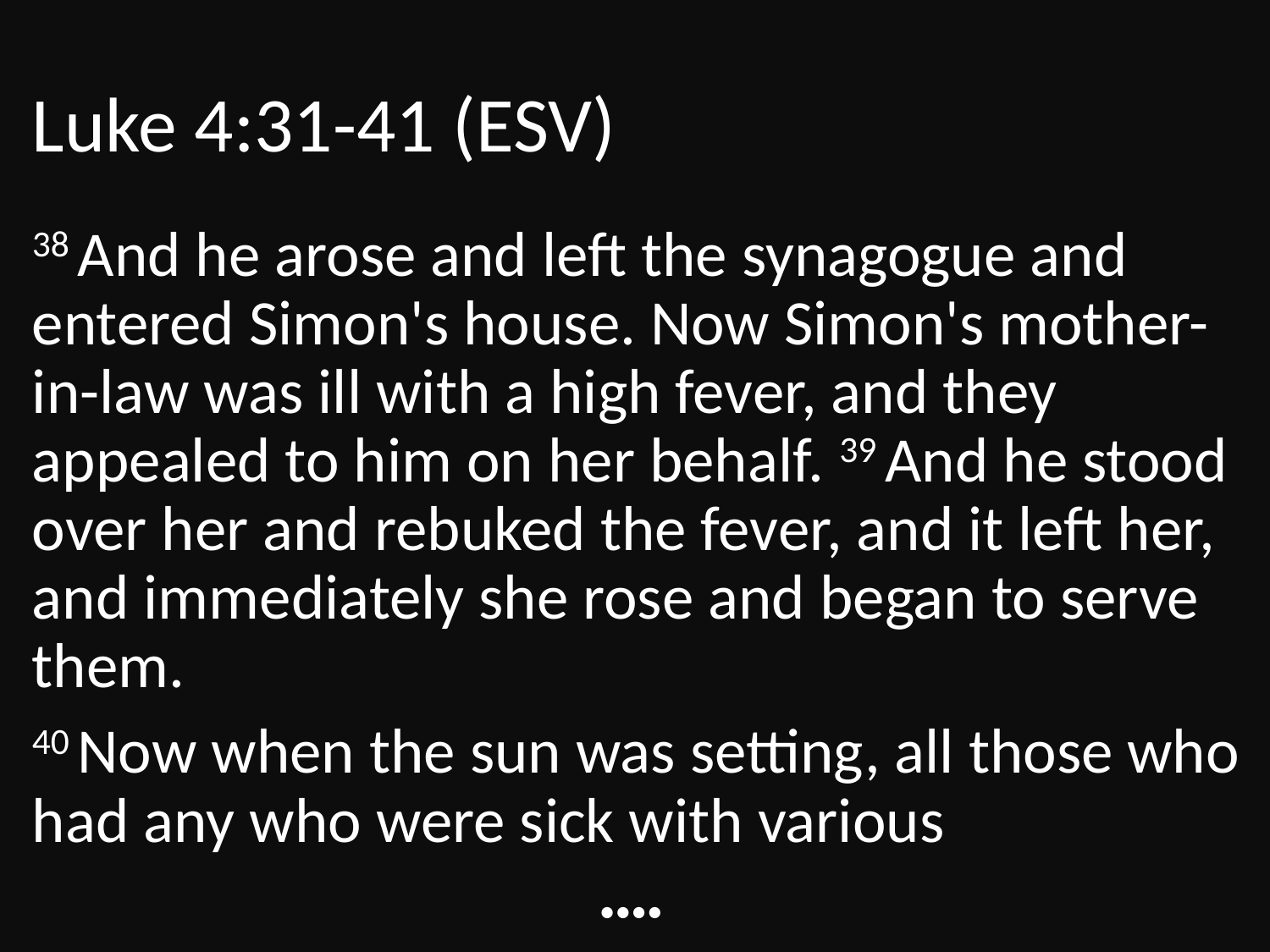

# Luke 4:31-41 (ESV)
38 And he arose and left the synagogue and entered Simon's house. Now Simon's mother-in-law was ill with a high fever, and they appealed to him on her behalf. 39 And he stood over her and rebuked the fever, and it left her, and immediately she rose and began to serve them.
40 Now when the sun was setting, all those who had any who were sick with various
••••